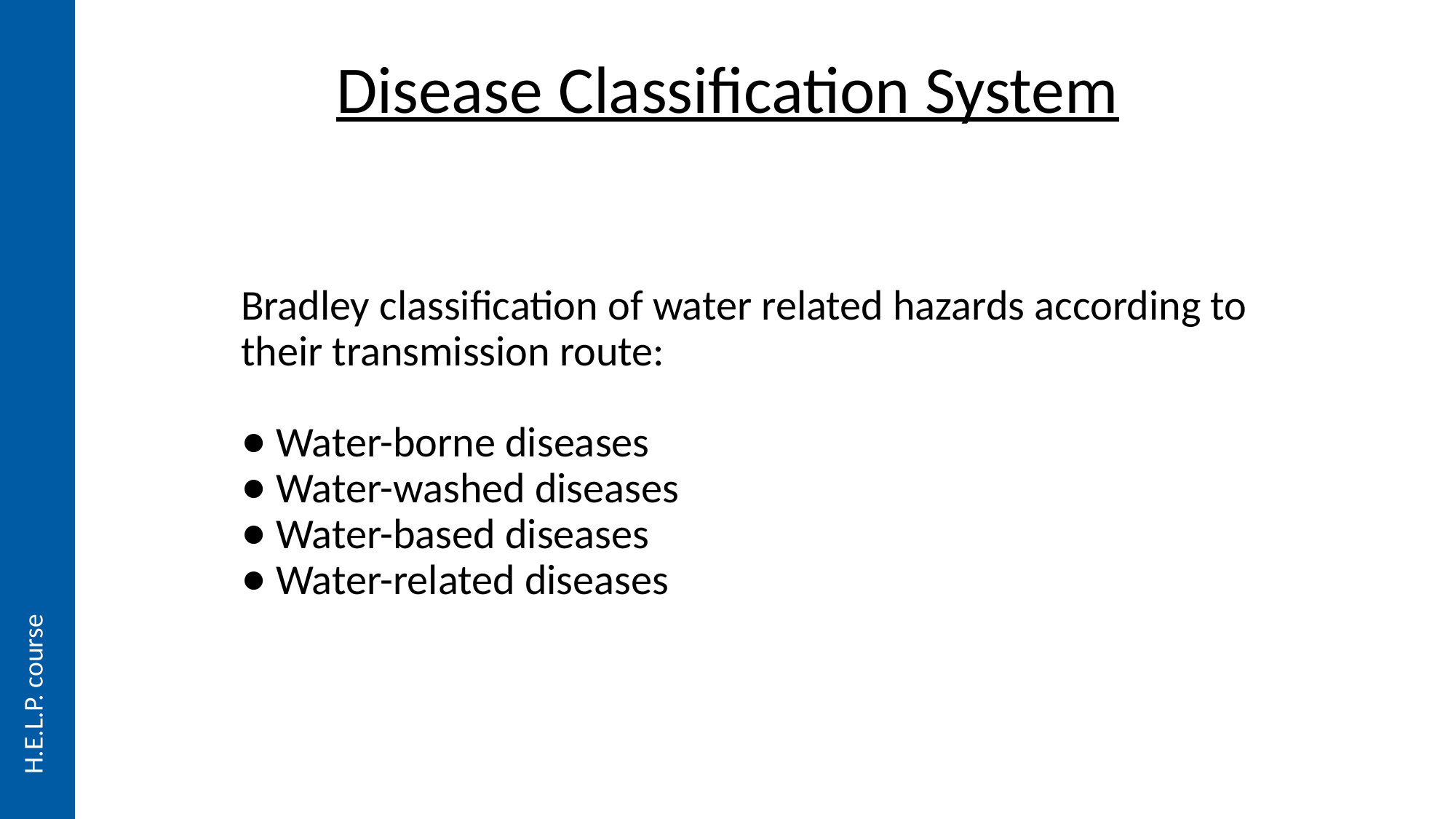

# Disease Classification System
Bradley classification of water related hazards according to their transmission route:

 Water-borne diseases
 Water-washed diseases
 Water-based diseases
 Water-related diseases